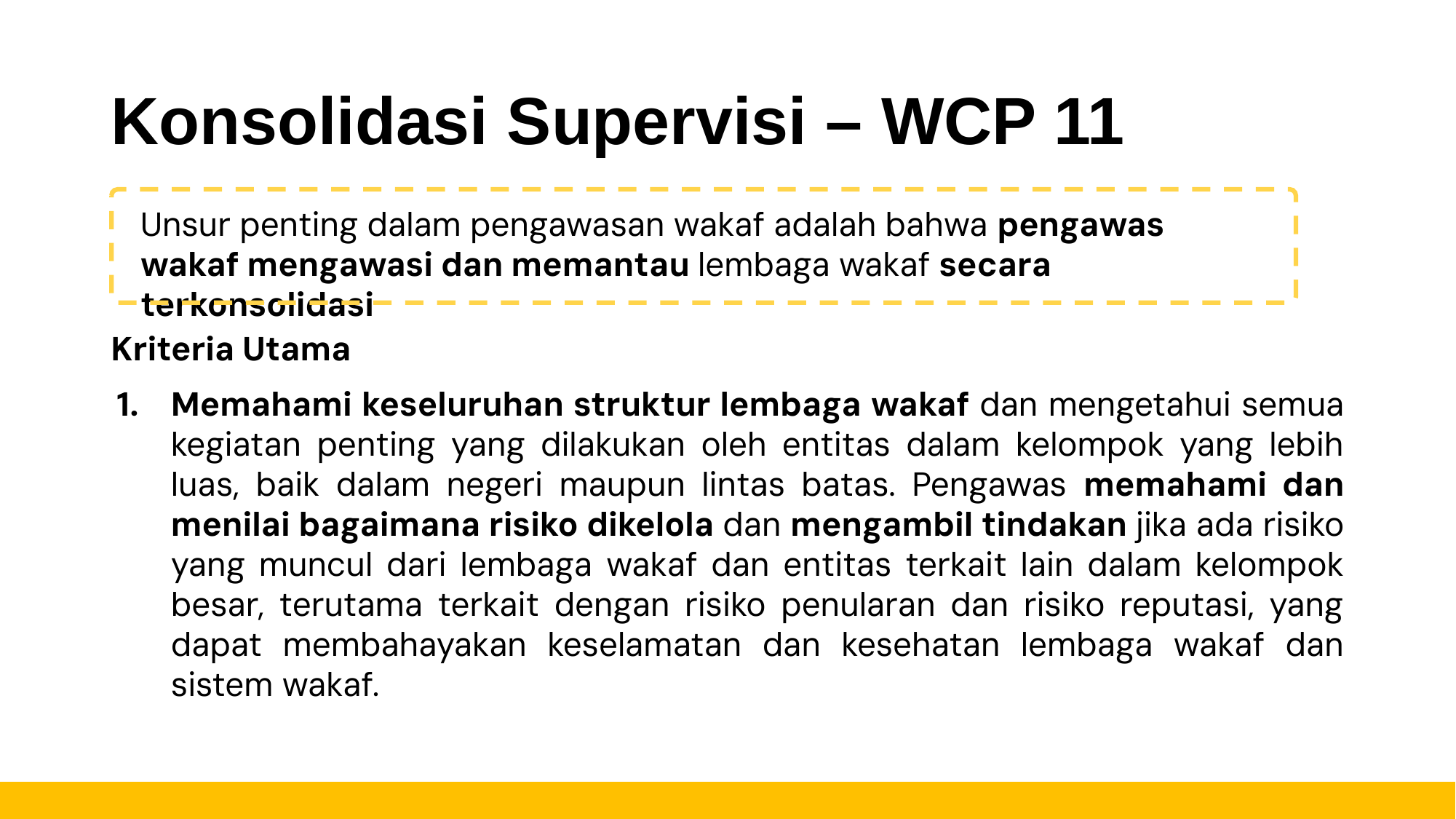

# Konsolidasi Supervisi – WCP 11

Unsur penting dalam pengawasan wakaf adalah bahwa pengawas wakaf mengawasi dan memantau lembaga wakaf secara terkonsolidasi
Kriteria Utama
Memahami keseluruhan struktur lembaga wakaf dan mengetahui semua kegiatan penting yang dilakukan oleh entitas dalam kelompok yang lebih luas, baik dalam negeri maupun lintas batas. Pengawas memahami dan menilai bagaimana risiko dikelola dan mengambil tindakan jika ada risiko yang muncul dari lembaga wakaf dan entitas terkait lain dalam kelompok besar, terutama terkait dengan risiko penularan dan risiko reputasi, yang dapat membahayakan keselamatan dan kesehatan lembaga wakaf dan sistem wakaf.